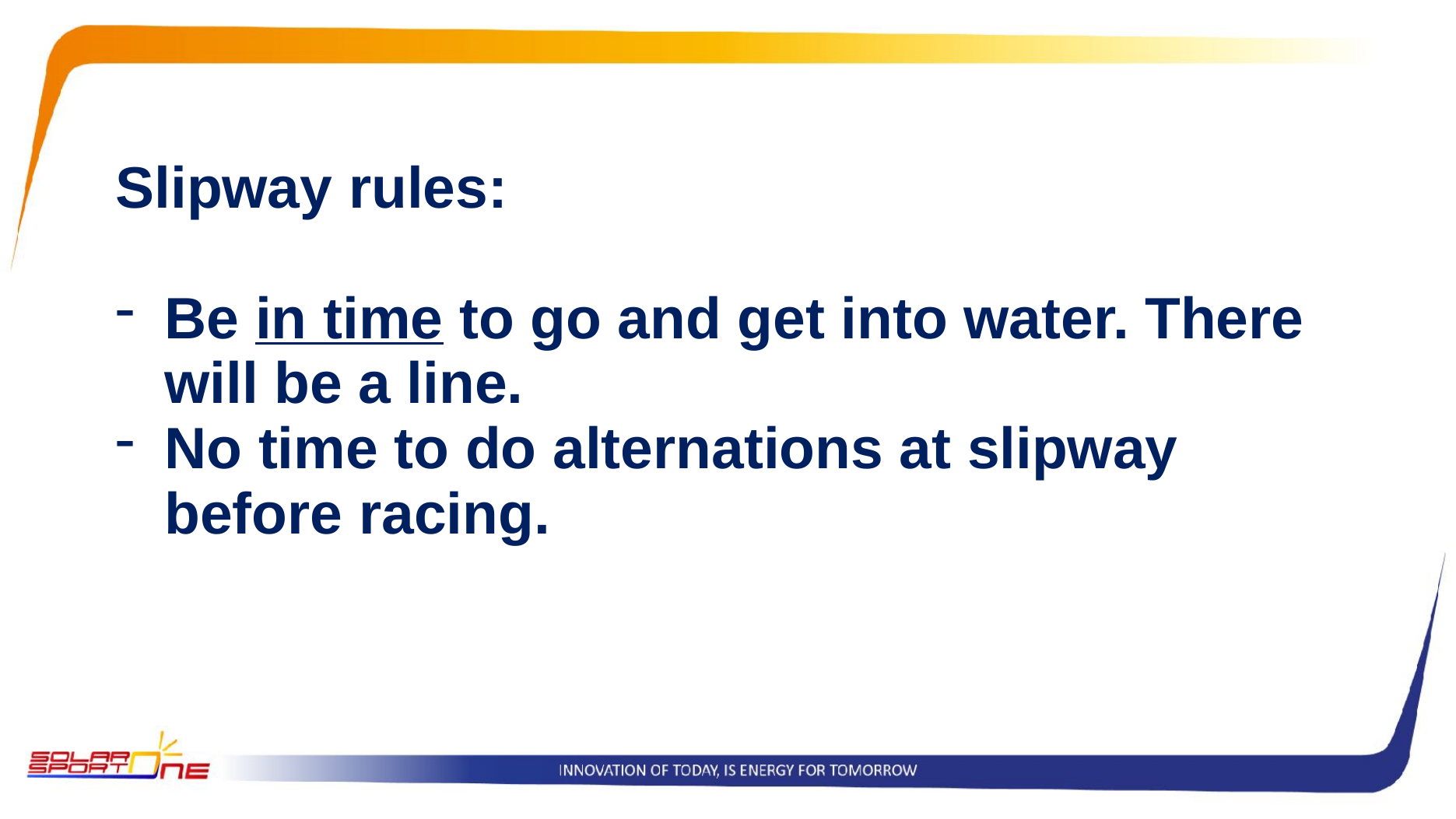

Slipway rules:

Be in time to go and get into water. There will be a line.
No time to do alternations at slipway before racing.